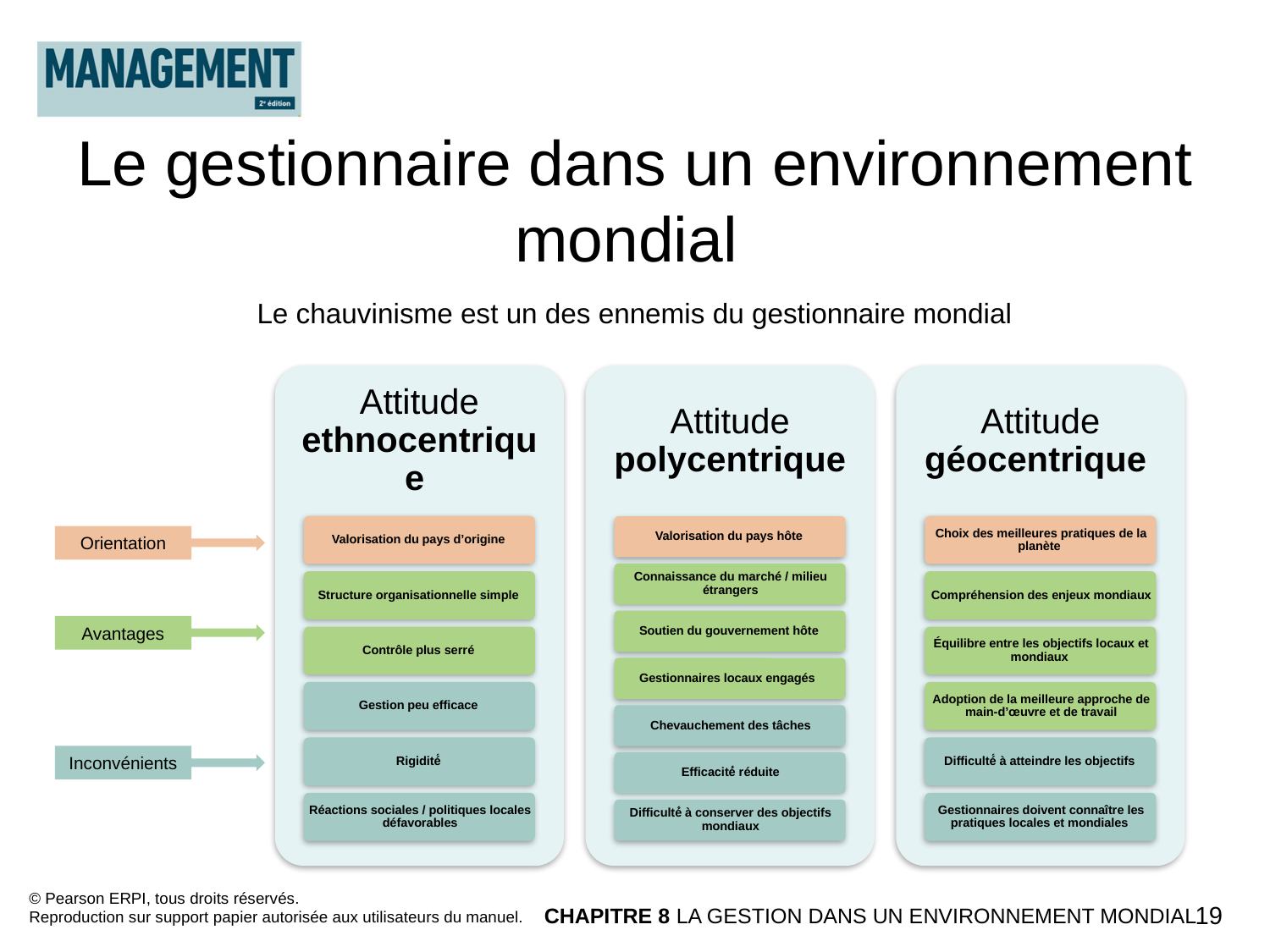

Le gestionnaire dans un environnement mondial

Le chauvinisme est un des ennemis du gestionnaire mondial

Attitude ethnocentrique
Valorisation du pays d’origine
Structure organisationnelle simple
Contrôle plus serré
Gestion peu efficace
Rigidité́
Réactions sociales / politiques locales défavorables
Attitude polycentrique
Valorisation du pays hôte
Connaissance du marché / milieu étrangers
Soutien du gouvernement hôte
Gestionnaires locaux engagés
Chevauchement des tâches
Efficacité́ réduite
Difficulté́ à conserver des objectifs mondiaux
Attitude géocentrique
Choix des meilleures pratiques de la planète
Compréhension des enjeux mondiaux
Équilibre entre les objectifs locaux et mondiaux
Adoption de la meilleure approche de main-d’œuvre et de travail
Difficulté́ à atteindre les objectifs
Gestionnaires doivent connaître les pratiques locales et mondiales
Orientation
Avantages
Inconvénients
© Pearson ERPI, tous droits réservés.
Reproduction sur support papier autorisée aux utilisateurs du manuel.

CHAPITRE 8 LA GESTION DANS UN ENVIRONNEMENT MONDIAL
19